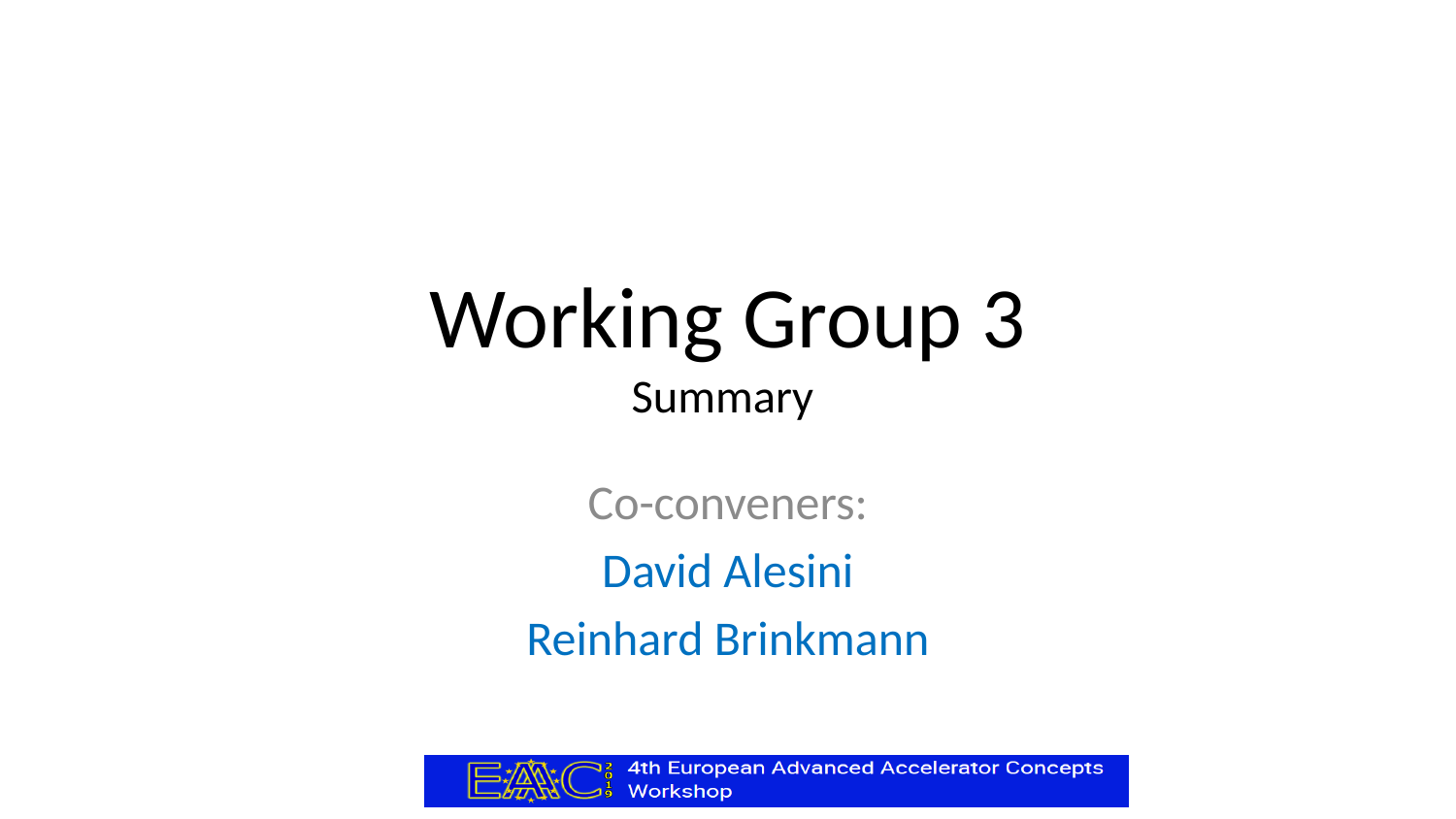

# Working Group 3 Summary
Co-conveners:
David Alesini
Reinhard Brinkmann